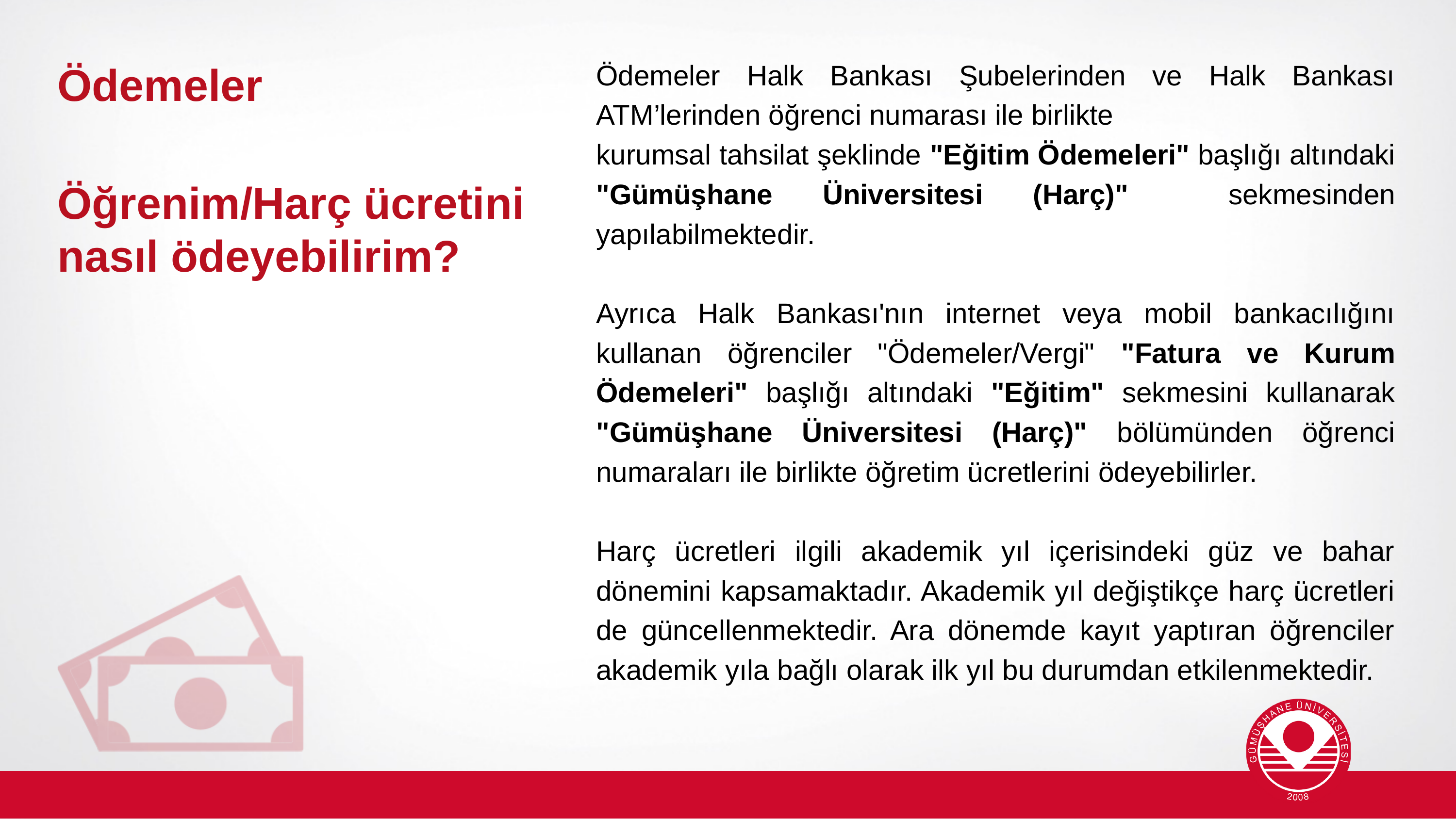

Ödemeler Halk Bankası Şubelerinden ve Halk Bankası ATM’lerinden öğrenci numarası ile birlikte
kurumsal tahsilat şeklinde "Eğitim Ödemeleri" başlığı altındaki "Gümüşhane Üniversitesi (Harç)"  sekmesinden yapılabilmektedir.

Ayrıca Halk Bankası'nın internet veya mobil bankacılığını kullanan öğrenciler "Ödemeler/Vergi" "Fatura ve Kurum Ödemeleri" başlığı altındaki "Eğitim" sekmesini kullanarak "Gümüşhane Üniversitesi (Harç)" bölümünden öğrenci numaraları ile birlikte öğretim ücretlerini ödeyebilirler.

Harç ücretleri ilgili akademik yıl içerisindeki güz ve bahar dönemini kapsamaktadır. Akademik yıl değiştikçe harç ücretleri de güncellenmektedir. Ara dönemde kayıt yaptıran öğrenciler akademik yıla bağlı olarak ilk yıl bu durumdan etkilenmektedir.

Ödemeler
Öğrenim/Harç ücretini nasıl ödeyebilirim?